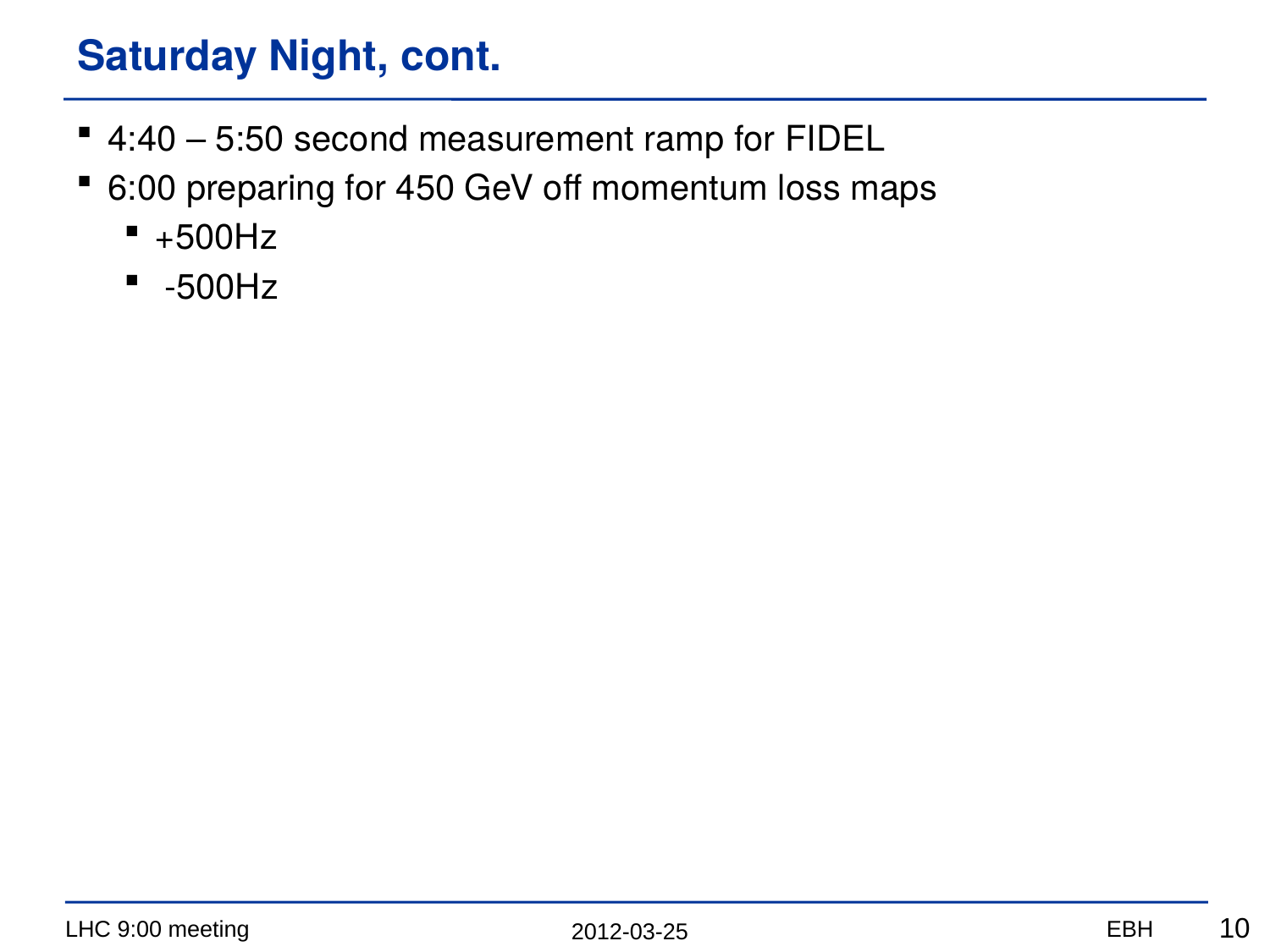

# Saturday Night, cont.
4:40 – 5:50 second measurement ramp for FIDEL
6:00 preparing for 450 GeV off momentum loss maps
+500Hz
 -500Hz